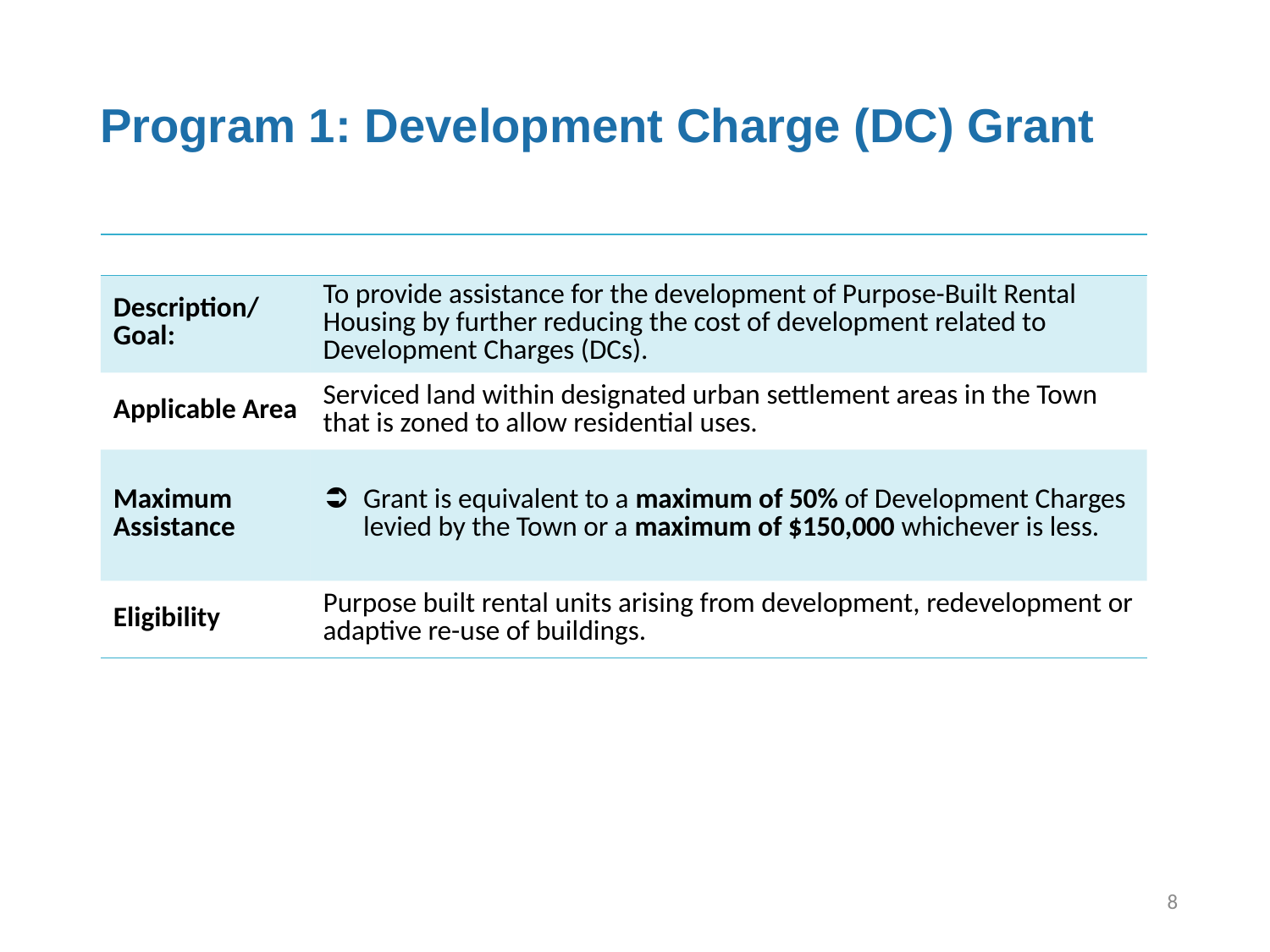

# Program 1: Development Charge (DC) Grant
|  |  |
| --- | --- |
| Description/ Goal: | To provide assistance for the development of Purpose-Built Rental Housing by further reducing the cost of development related to Development Charges (DCs). |
| Applicable Area | Serviced land within designated urban settlement areas in the Town that is zoned to allow residential uses. |
| Maximum Assistance | Grant is equivalent to a maximum of 50% of Development Charges levied by the Town or a maximum of $150,000 whichever is less. |
| Eligibility | Purpose built rental units arising from development, redevelopment or adaptive re-use of buildings. |
8